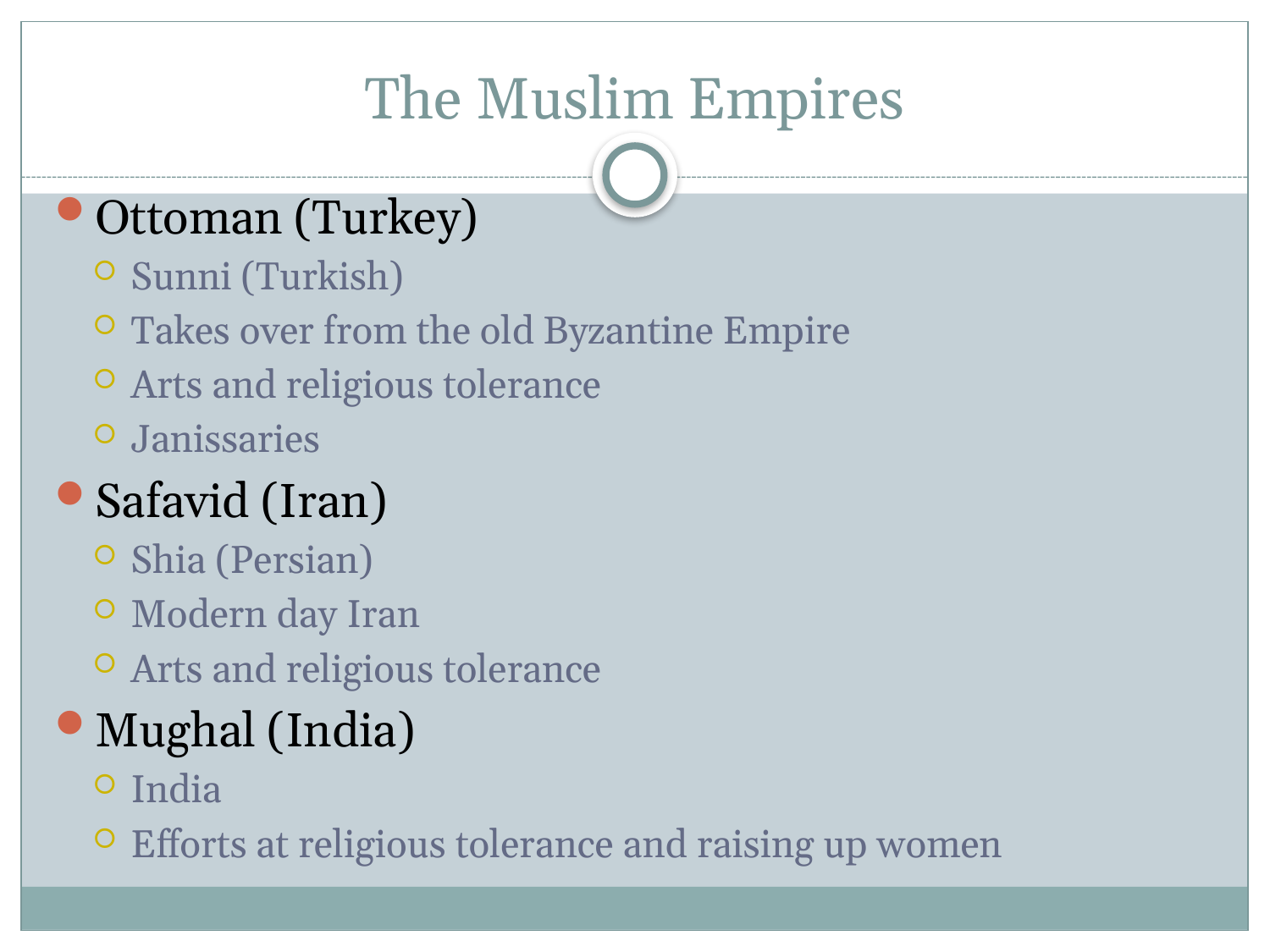

# The Muslim Empires
Ottoman (Turkey)
Sunni (Turkish)
Takes over from the old Byzantine Empire
Arts and religious tolerance
Janissaries
Safavid (Iran)
Shia (Persian)
Modern day Iran
Arts and religious tolerance
Mughal (India)
India
Efforts at religious tolerance and raising up women